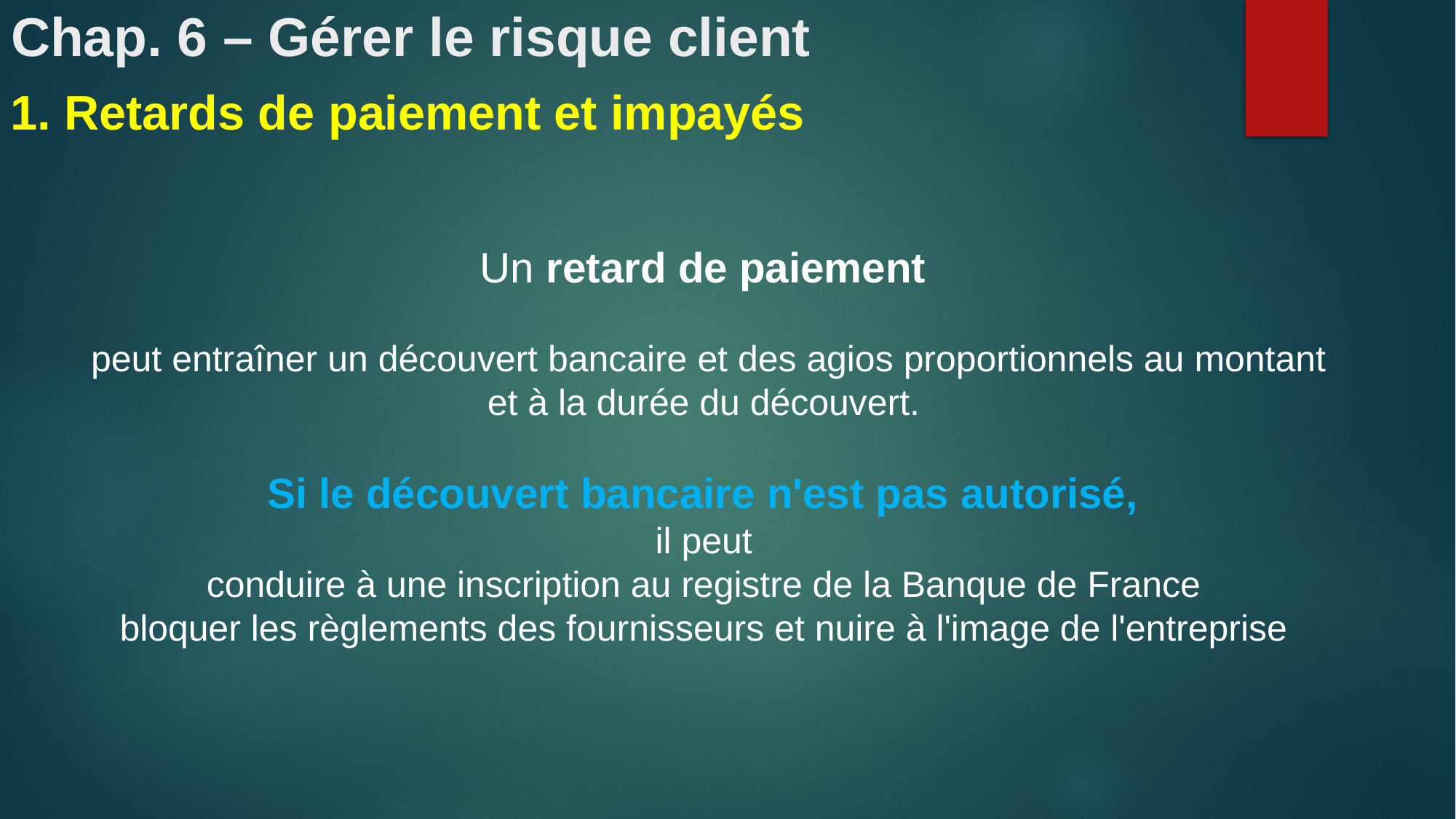

# Chap. 6 – Gérer le risque client
1. Retards de paiement et impayés
Un retard de paiement

peut entraîner un découvert bancaire et des agios proportionnels au montant et à la durée du découvert.

Si le découvert bancaire n'est pas autorisé,
il peut
conduire à une inscription au registre de la Banque de France
bloquer les règlements des fournisseurs et nuire à l'image de l'entreprise